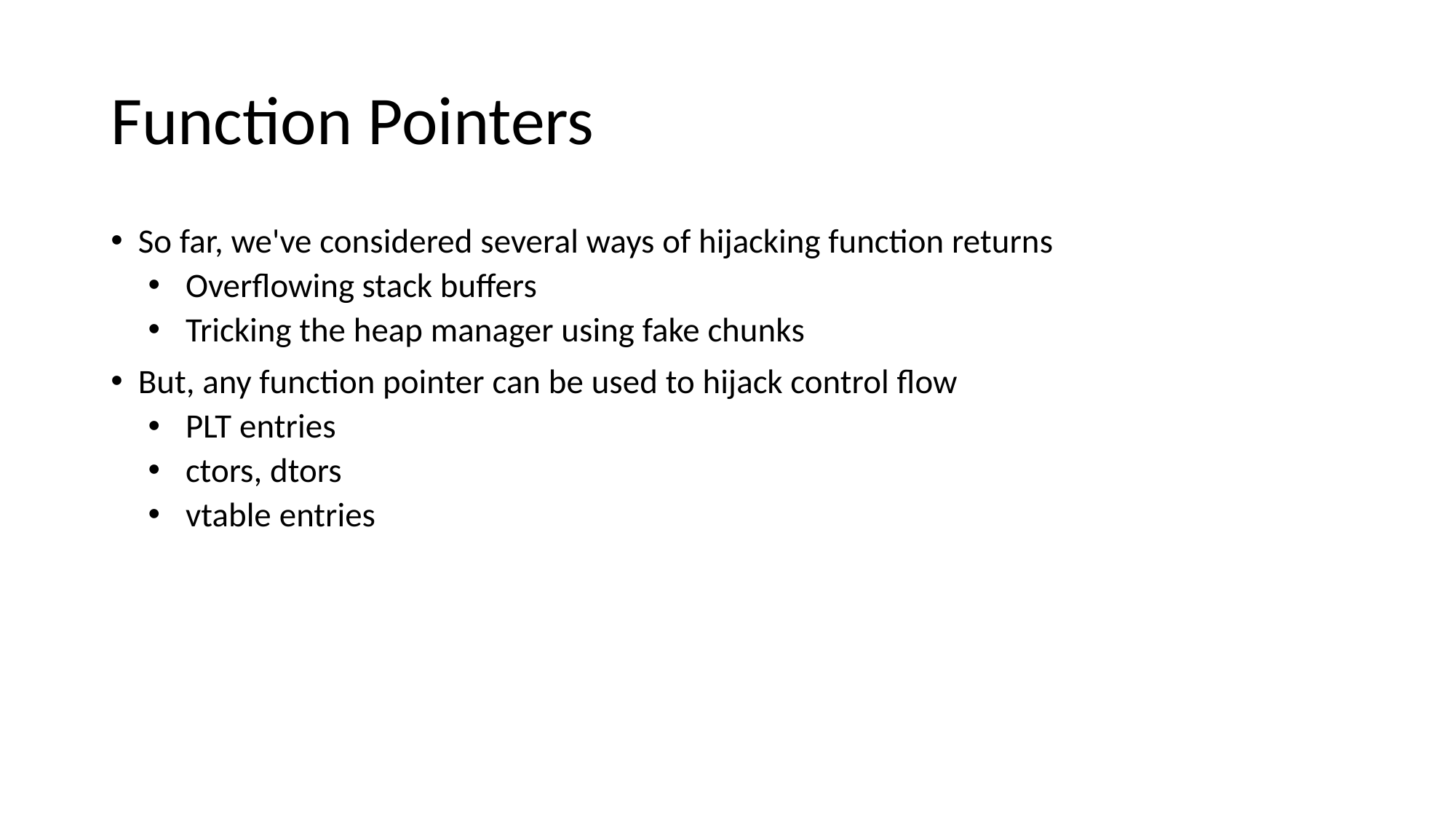

# Function Pointers
So far, we've considered several ways of hijacking function returns
Overflowing stack buffers
Tricking the heap manager using fake chunks
But, any function pointer can be used to hijack control flow
PLT entries
ctors, dtors
vtable entries